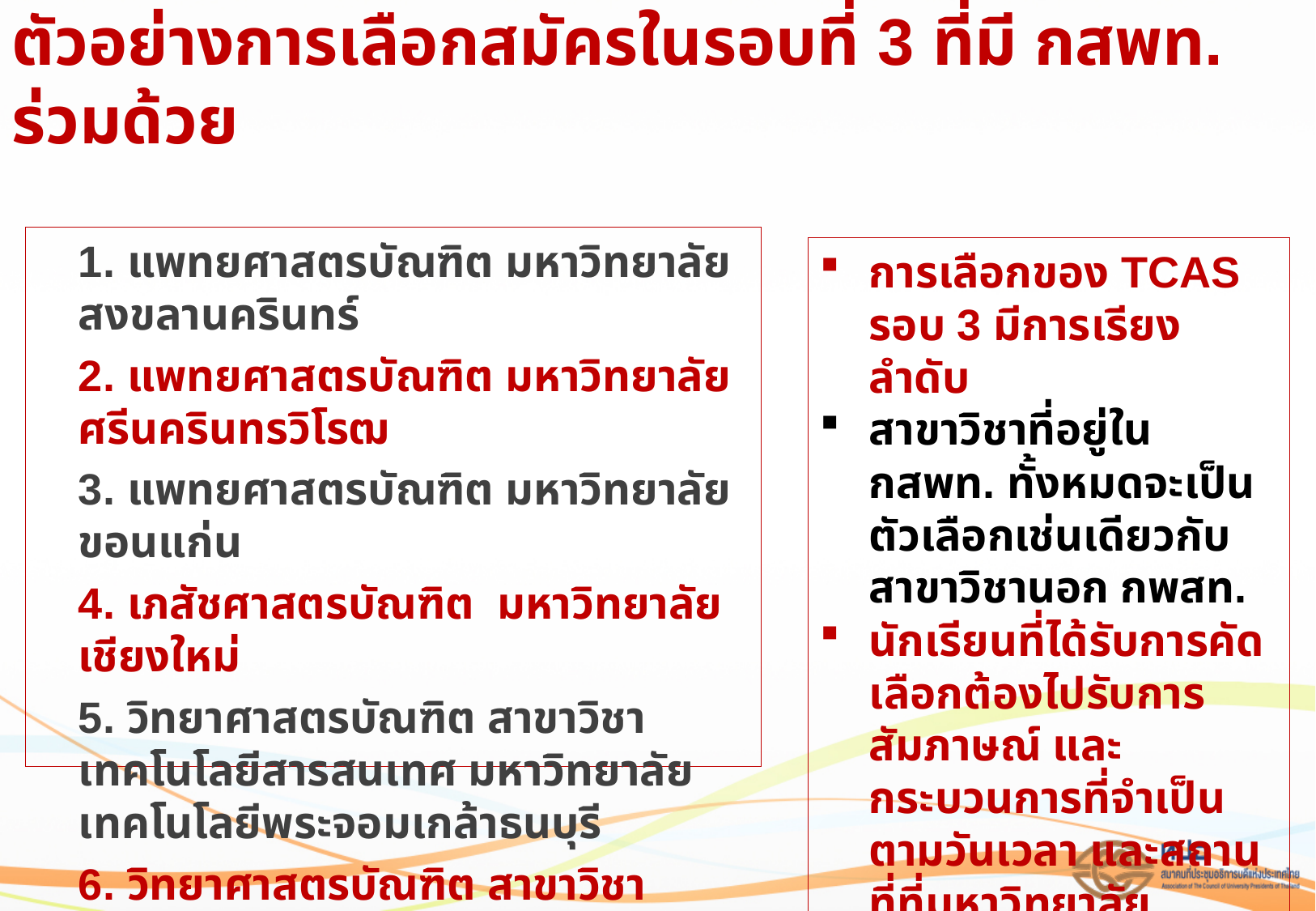

# ตัวอย่างการเลือกสมัครในรอบที่ 3 ที่มี กสพท. ร่วมด้วย
1. แพทยศาสตรบัณฑิต มหาวิทยาลัยสงขลานครินทร์
2. แพทยศาสตรบัณฑิต มหาวิทยาลัยศรีนครินทรวิโรฒ
3. แพทยศาสตรบัณฑิต มหาวิทยาลัยขอนแก่น
4. เภสัชศาสตรบัณฑิต  มหาวิทยาลัยเชียงใหม่
5. วิทยาศาสตรบัณฑิต สาขาวิชาเทคโนโลยีสารสนเทศ มหาวิทยาลัยเทคโนโลยีพระจอมเกล้าธนบุรี
6. วิทยาศาสตรบัณฑิต สาขาวิชาเทคโนโลยีสารสนเทศ สถาบันเทคโนโลยีพระจอมเกล้าเจ้าคุณทหารลาดกระบัง

การเลือกของ TCAS รอบ 3 มีการเรียงลำดับ
สาขาวิชาที่อยู่ใน กสพท. ทั้งหมดจะเป็นตัวเลือกเช่นเดียวกับสาขาวิชานอก กพสท.
นักเรียนที่ได้รับการคัดเลือกต้องไปรับการสัมภาษณ์ และกระบวนการที่จำเป็นตามวันเวลา และสถานที่ที่มหาวิทยาลัยกำหนด